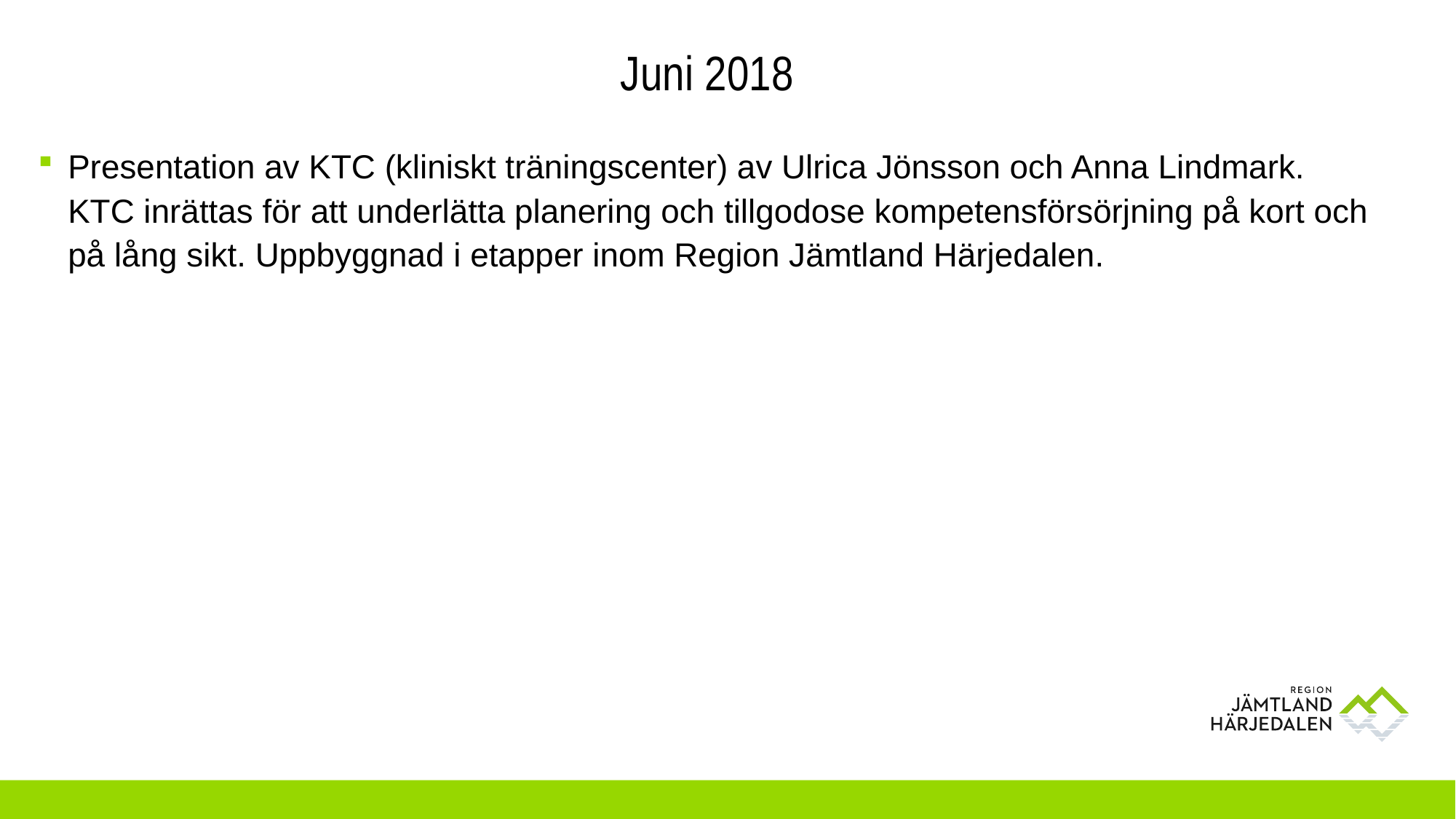

# Juni 2018
Presentation av KTC (kliniskt träningscenter) av Ulrica Jönsson och Anna Lindmark. KTC inrättas för att underlätta planering och tillgodose kompetensförsörjning på kort och på lång sikt. Uppbyggnad i etapper inom Region Jämtland Härjedalen.